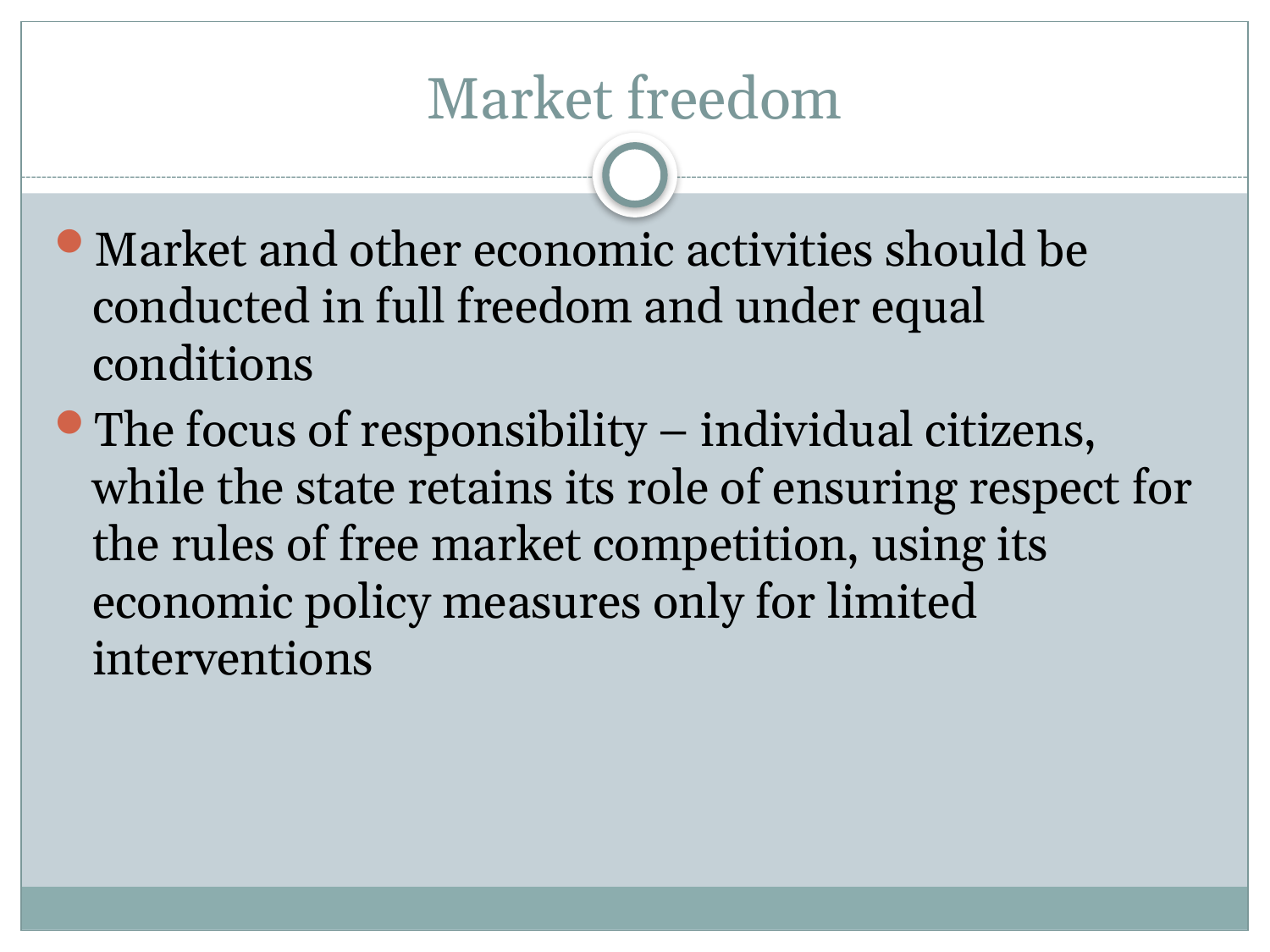

# Market freedom
Market and other economic activities should be conducted in full freedom and under equal conditions
The focus of responsibility – individual citizens, while the state retains its role of ensuring respect for the rules of free market competition, using its economic policy measures only for limited interventions